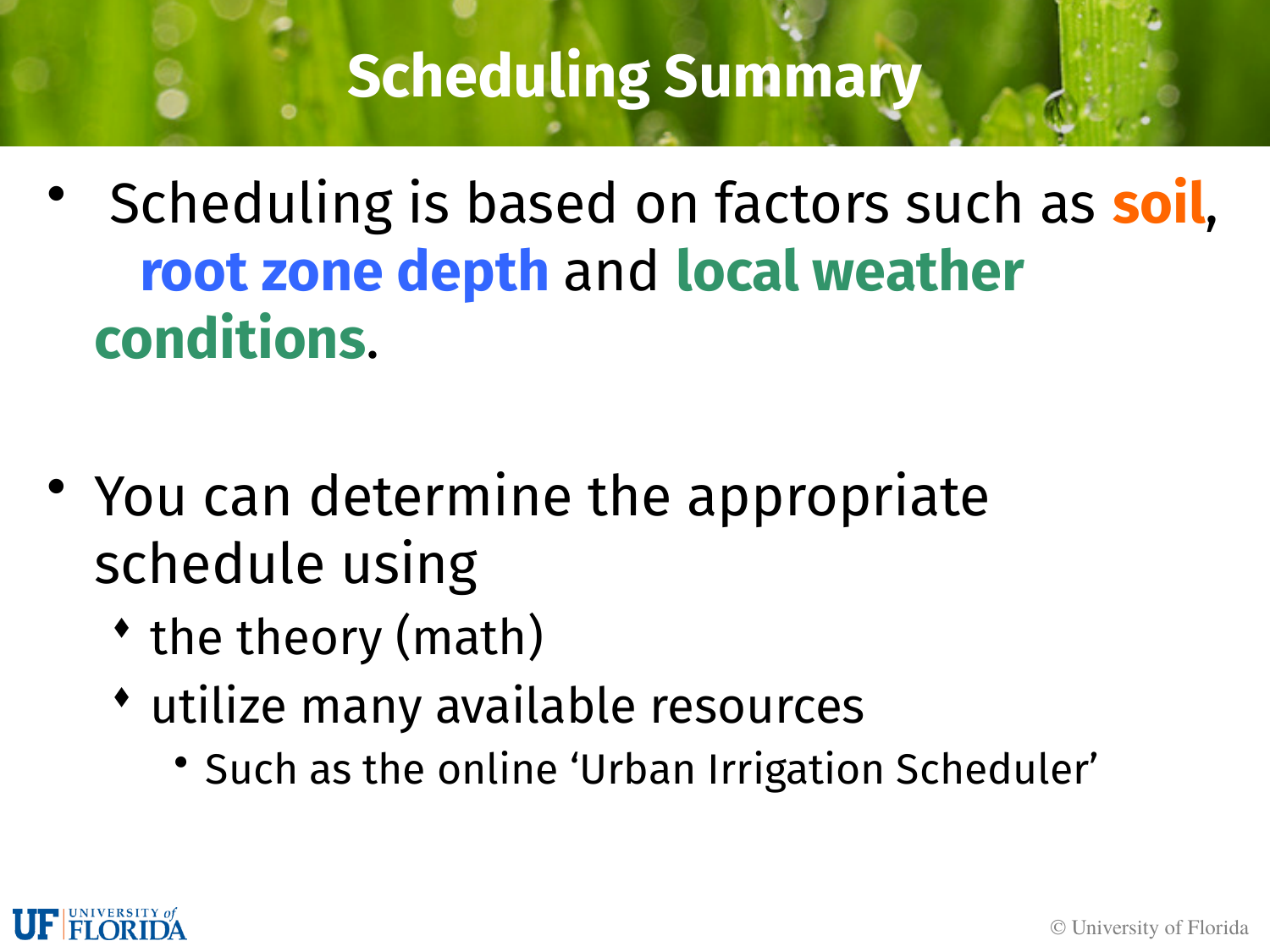

# Scheduling Summary
 Scheduling is based on factors such as soil,    root zone depth and local weather conditions.

You can determine the appropriate schedule using
the theory (math)
utilize many available resources
Such as the online ‘Urban Irrigation Scheduler’